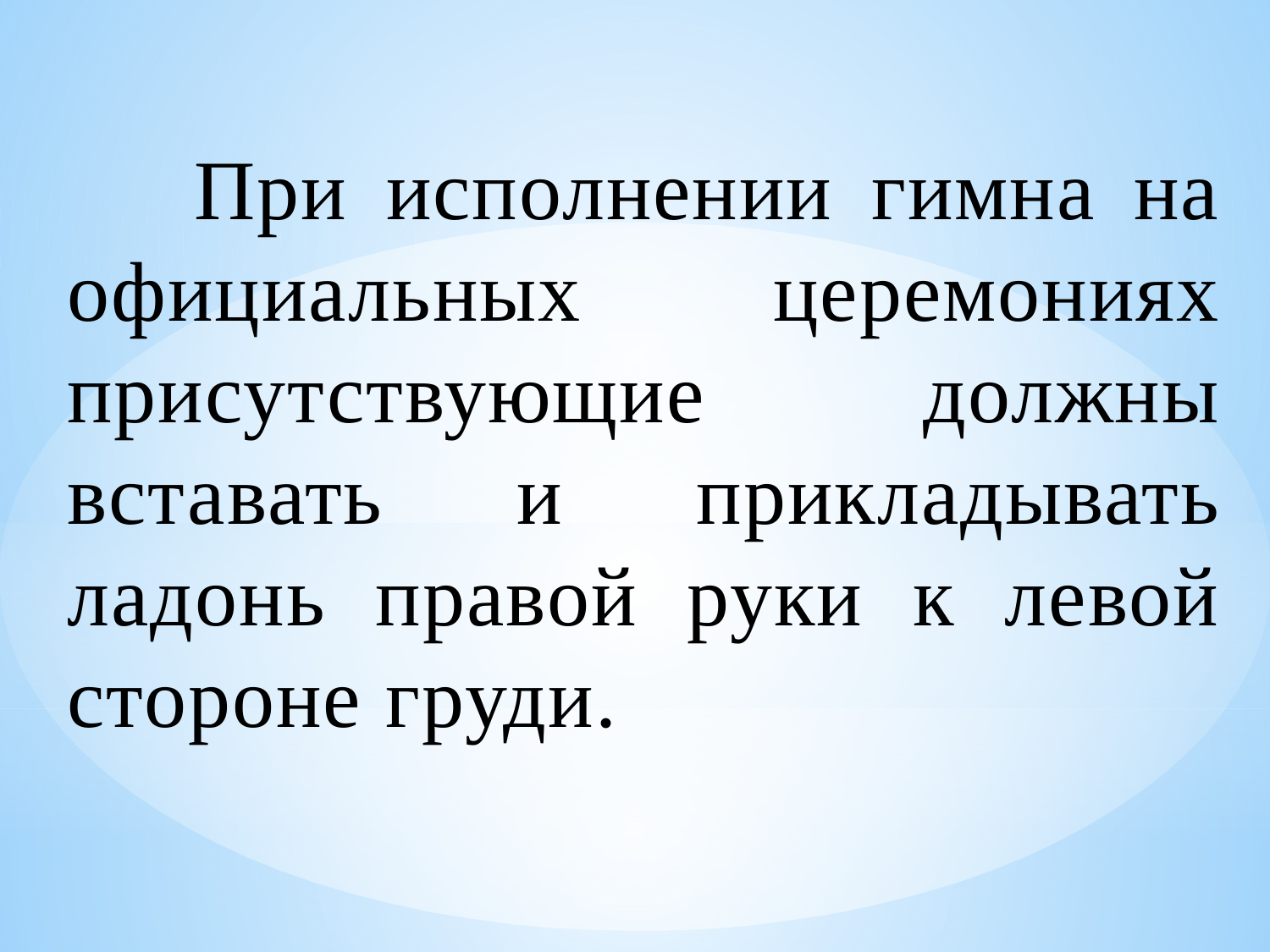

При исполнении гимна на официальных церемониях присутствующие должны вставать и прикладывать ладонь правой руки к левой стороне груди.